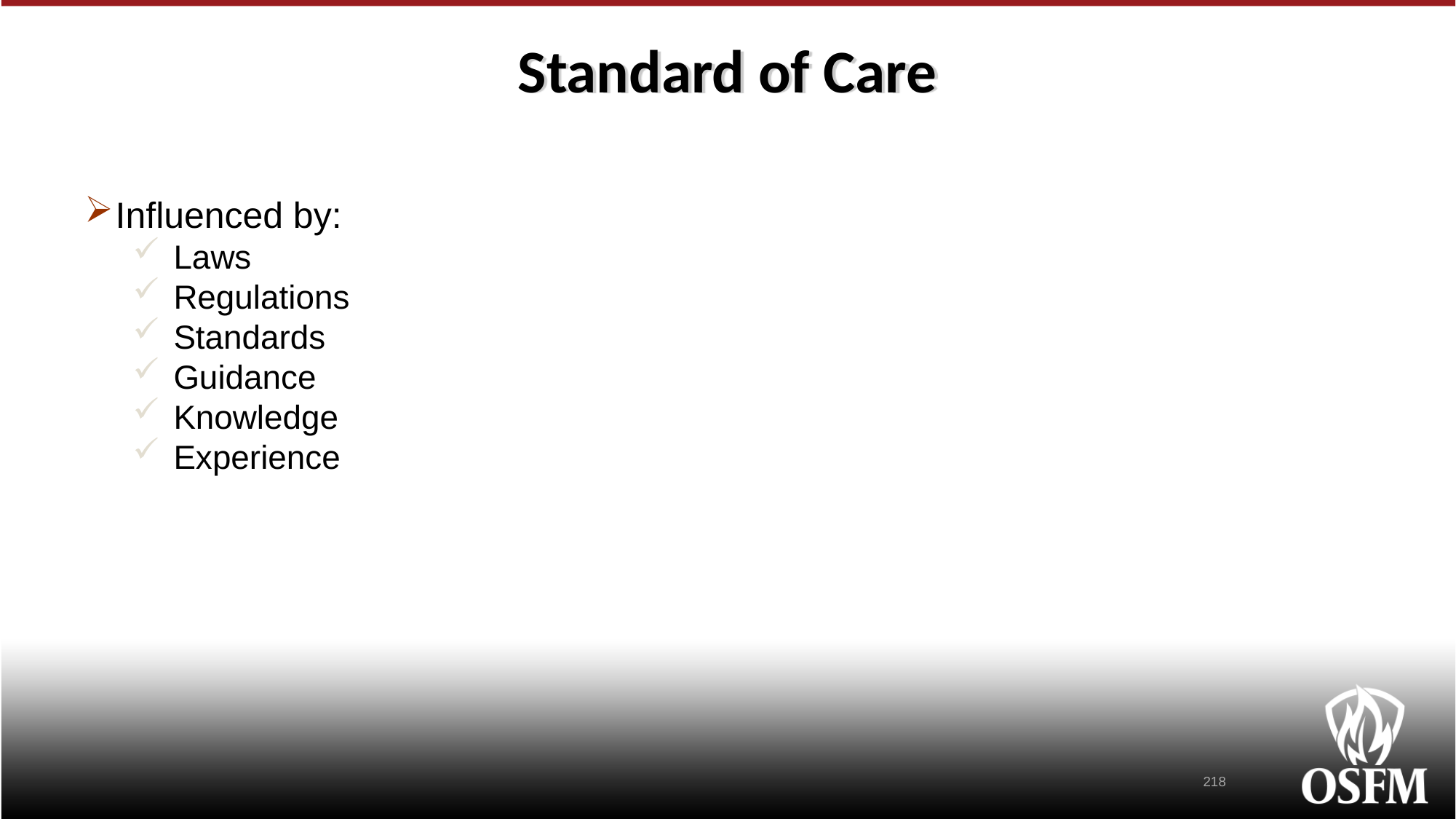

# Standard of Care
Influenced by:
Laws
Regulations
Standards
Guidance
Knowledge
Experience
218